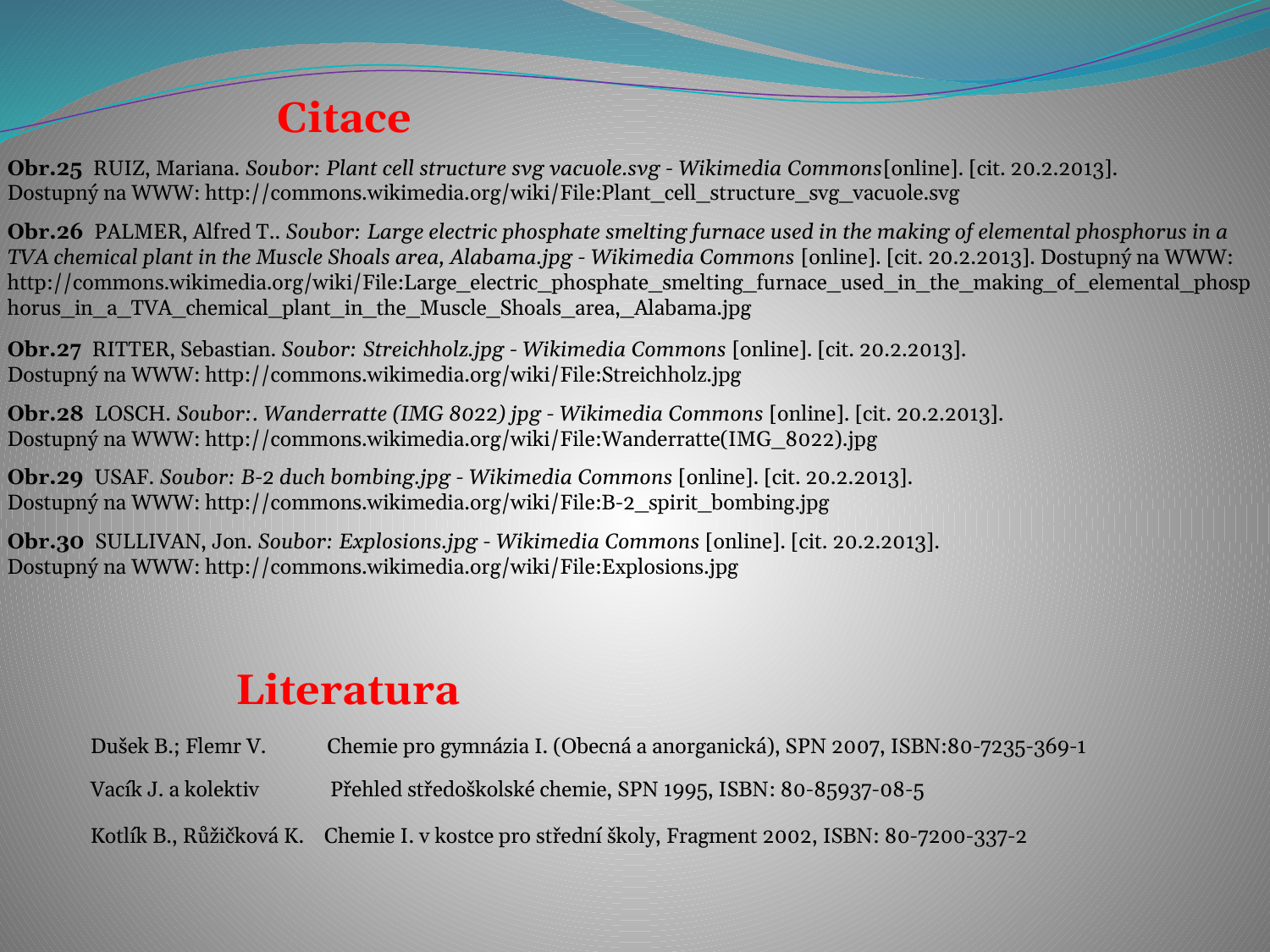

Citace
Obr.25  RUIZ, Mariana. Soubor: Plant cell structure svg vacuole.svg - Wikimedia Commons[online]. [cit. 20.2.2013]. Dostupný na WWW: http://commons.wikimedia.org/wiki/File:Plant_cell_structure_svg_vacuole.svg
Obr.26  PALMER, Alfred T.. Soubor: Large electric phosphate smelting furnace used in the making of elemental phosphorus in a TVA chemical plant in the Muscle Shoals area, Alabama.jpg - Wikimedia Commons [online]. [cit. 20.2.2013]. Dostupný na WWW: http://commons.wikimedia.org/wiki/File:Large_electric_phosphate_smelting_furnace_used_in_the_making_of_elemental_phosphorus_in_a_TVA_chemical_plant_in_the_Muscle_Shoals_area,_Alabama.jpg
Obr.27  RITTER, Sebastian. Soubor: Streichholz.jpg - Wikimedia Commons [online]. [cit. 20.2.2013]. Dostupný na WWW: http://commons.wikimedia.org/wiki/File:Streichholz.jpg
Obr.28  LOSCH. Soubor:. Wanderratte (IMG 8022) jpg - Wikimedia Commons [online]. [cit. 20.2.2013]. Dostupný na WWW: http://commons.wikimedia.org/wiki/File:Wanderratte(IMG_8022).jpg
Obr.29  USAF. Soubor: B-2 duch bombing.jpg - Wikimedia Commons [online]. [cit. 20.2.2013]. Dostupný na WWW: http://commons.wikimedia.org/wiki/File:B-2_spirit_bombing.jpg
Obr.30  SULLIVAN, Jon. Soubor: Explosions.jpg - Wikimedia Commons [online]. [cit. 20.2.2013]. Dostupný na WWW: http://commons.wikimedia.org/wiki/File:Explosions.jpg
Literatura
Dušek B.; Flemr V.            Chemie pro gymnázia I. (Obecná a anorganická), SPN 2007, ISBN:80-7235-369-1

Vacík J. a kolektiv              Přehled středoškolské chemie, SPN 1995, ISBN: 80-85937-08-5

Kotlík B., Růžičková K.    Chemie I. v kostce pro střední školy, Fragment 2002, ISBN: 80-7200-337-2